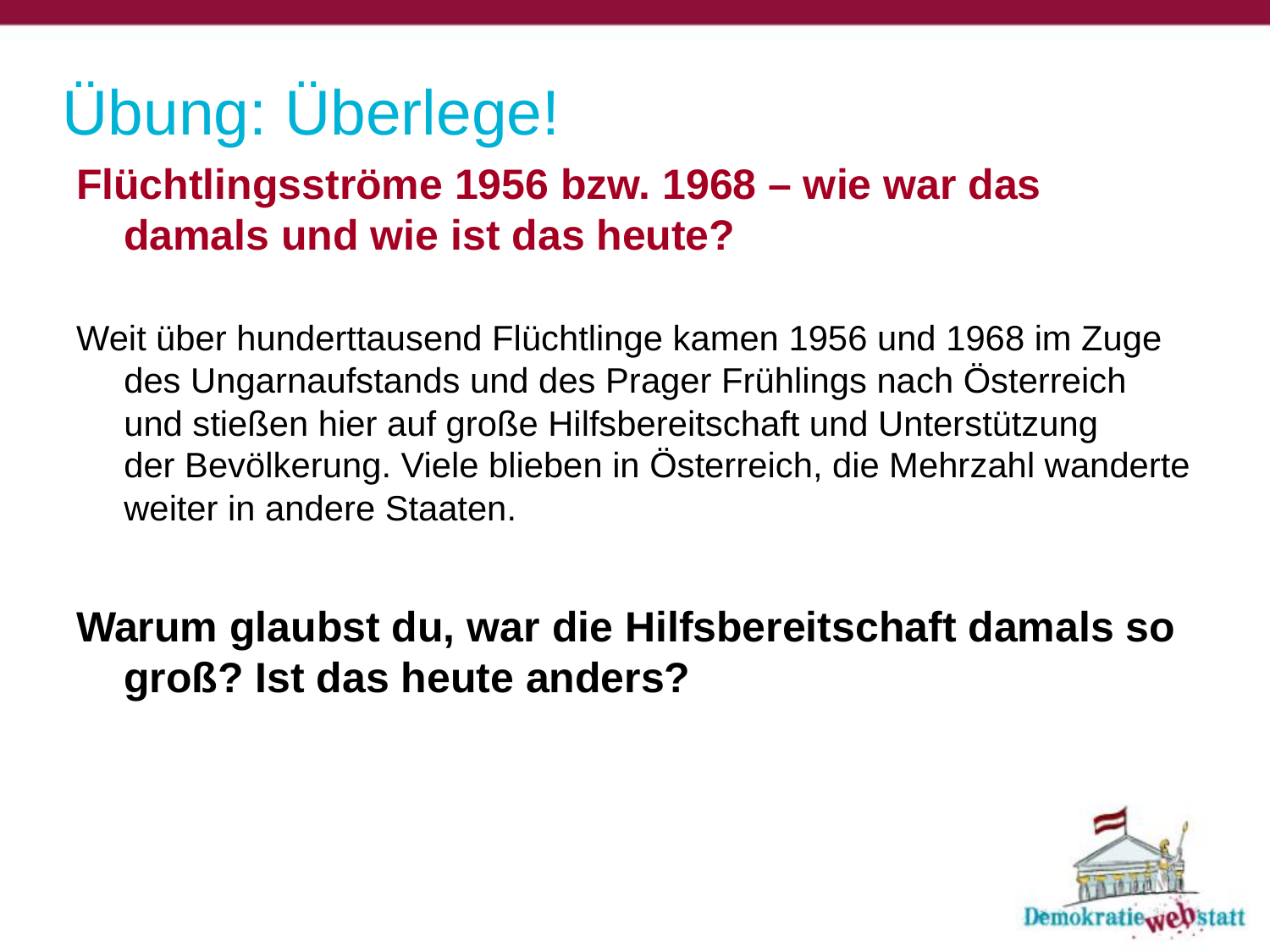

# Übung: Überlege!
Flüchtlingsströme 1956 bzw. 1968 – wie war das damals und wie ist das heute?
Weit über hunderttausend Flüchtlinge kamen 1956 und 1968 im Zuge des Ungarnaufstands und des Prager Frühlings nach Österreich und stießen hier auf große Hilfsbereitschaft und Unterstützung
der Bevölkerung. Viele blieben in Österreich, die Mehrzahl wanderte weiter in andere Staaten.

Warum glaubst du, war die Hilfsbereitschaft damals so groß? Ist das heute anders?